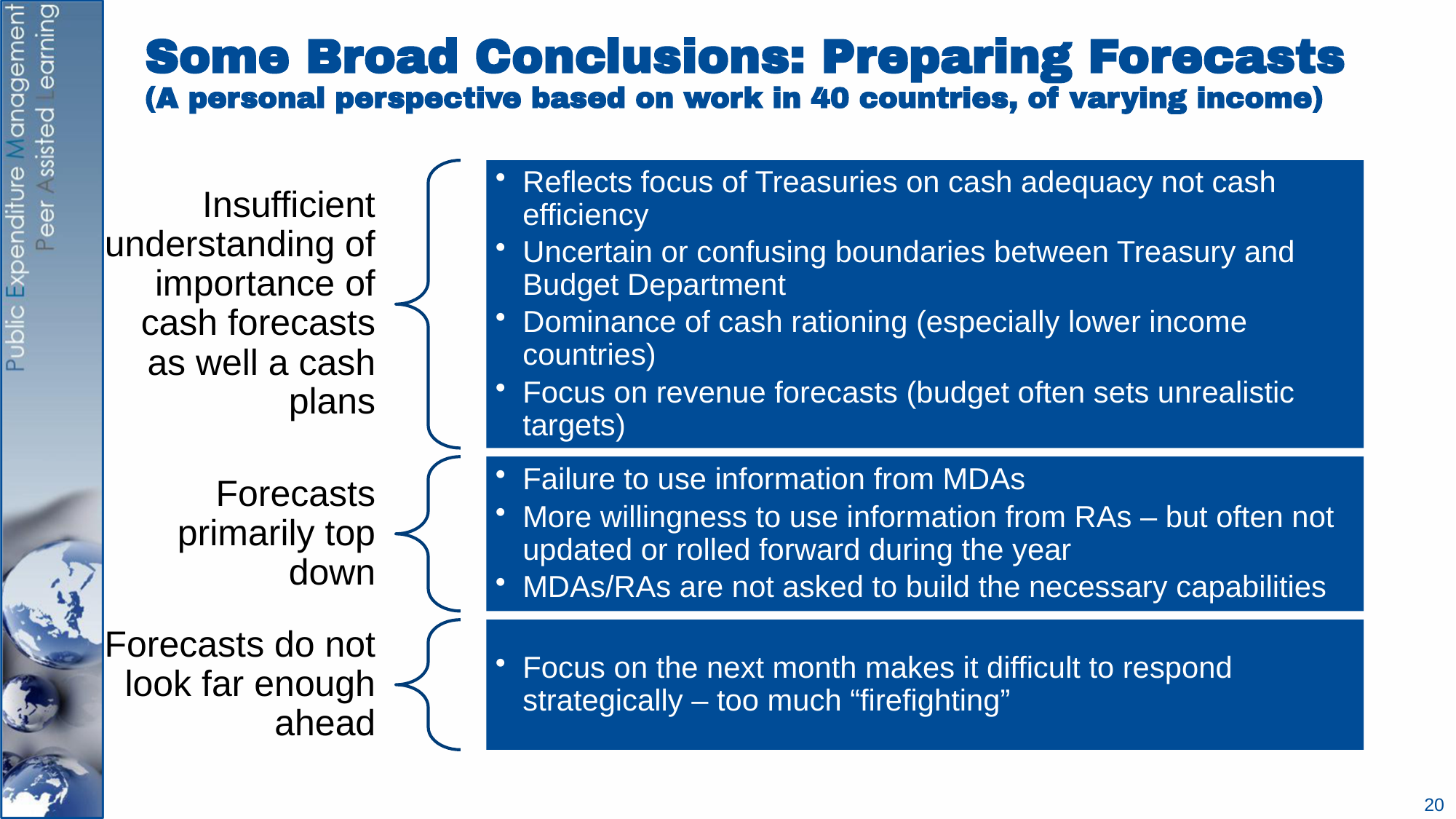

# Some Broad Conclusions: Preparing Forecasts (A personal perspective based on work in 40 countries, of varying income)
Insufficient understanding of importance of cash forecasts as well a cash plans
Reflects focus of Treasuries on cash adequacy not cash efficiency
Uncertain or confusing boundaries between Treasury and Budget Department
Dominance of cash rationing (especially lower income countries)
Focus on revenue forecasts (budget often sets unrealistic targets)
Forecasts primarily top down
Failure to use information from MDAs
More willingness to use information from RAs – but often not updated or rolled forward during the year
MDAs/RAs are not asked to build the necessary capabilities
Forecasts do not look far enough ahead
Focus on the next month makes it difficult to respond strategically – too much “firefighting”